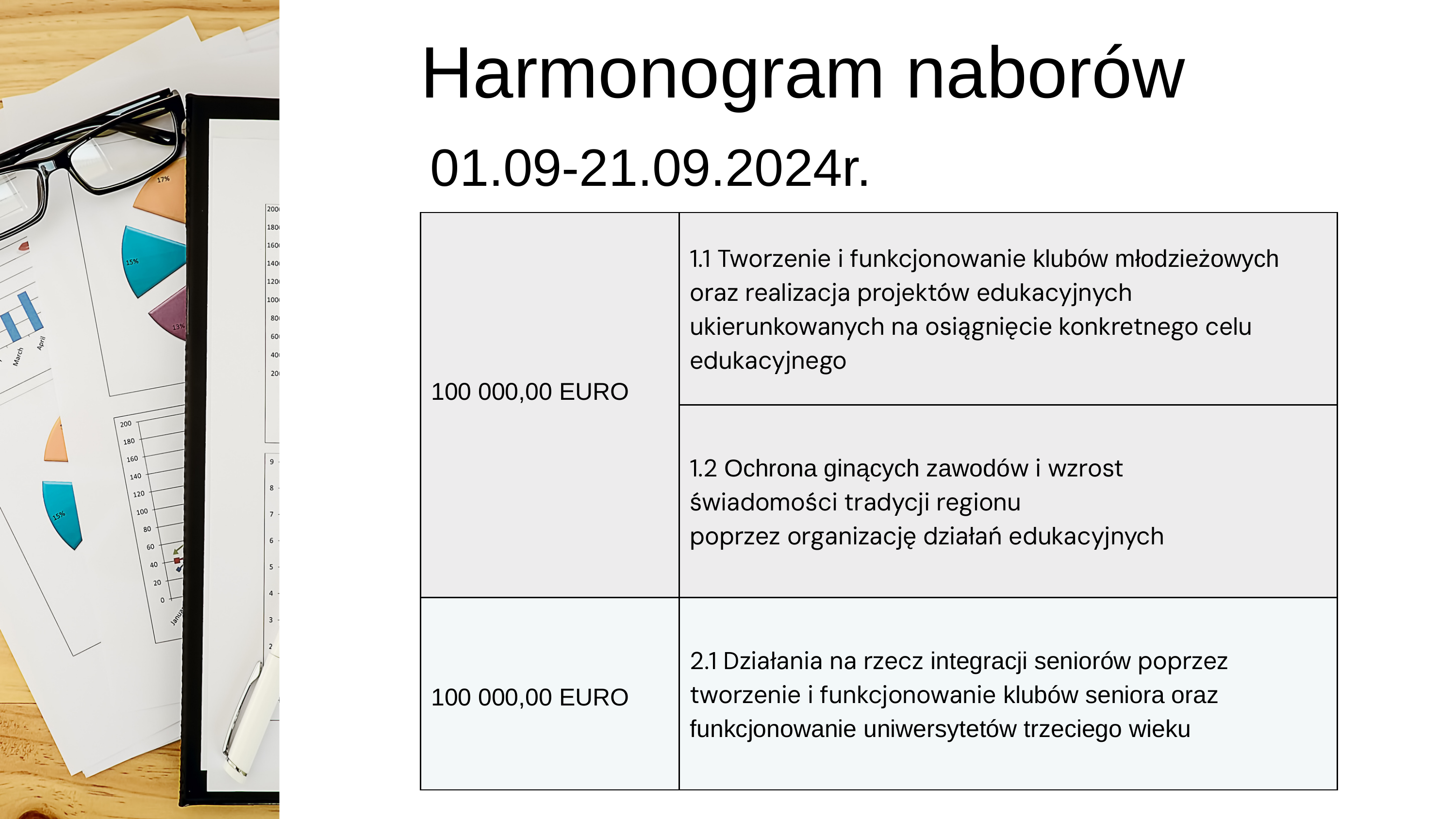

Harmonogram naborów
01.09-21.09.2024r.
| 100 000,00 EURO | 1.1 Tworzenie i funkcjonowanie klubów młodzieżowych oraz realizacja projektów edukacyjnych ukierunkowanych na osiągnięcie konkretnego celu edukacyjnego |
| --- | --- |
| 100 000,00 EURO | 1.2 Ochrona ginących zawodów i wzrost świadomości tradycji regionu poprzez organizację działań edukacyjnych |
| 100 000,00 EURO | 2.1 Działania na rzecz integracji seniorów poprzez  tworzenie i funkcjonowanie klubów seniora oraz  funkcjonowanie uniwersytetów trzeciego wieku |